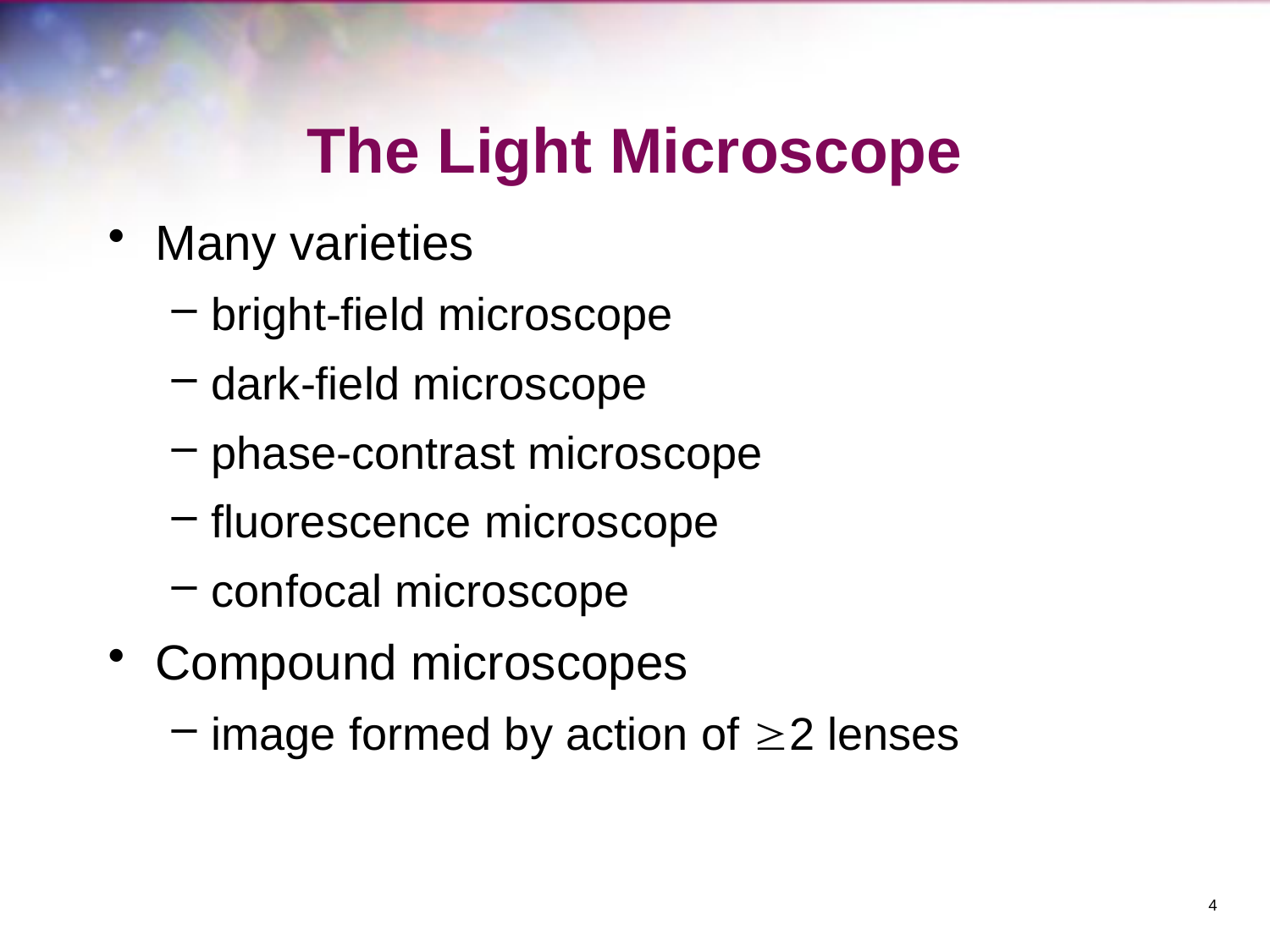

The Light Microscope
Many varieties
bright-field microscope
dark-field microscope
phase-contrast microscope
fluorescence microscope
confocal microscope
Compound microscopes
image formed by action of ≥2 lenses
4